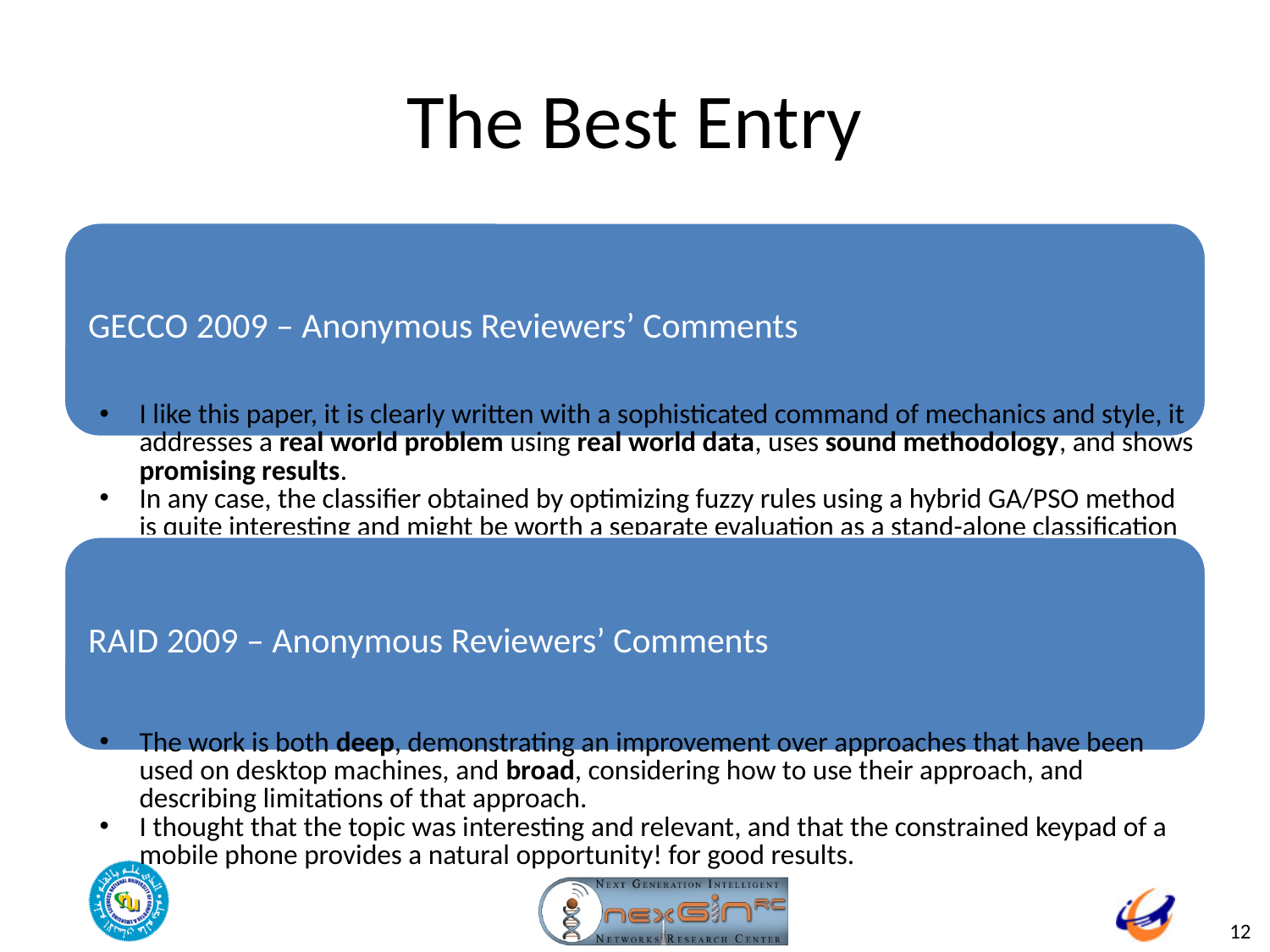

# The Best Entry
GECCO 2009 – Anonymous Reviewers’ Comments
I like this paper, it is clearly written with a sophisticated command of mechanics and style, it addresses a real world problem using real world data, uses sound methodology, and shows promising results.
In any case, the classifier obtained by optimizing fuzzy rules using a hybrid GA/PSO method is quite interesting and might be worth a separate evaluation as a stand-alone classification tool, independent of the application.
RAID 2009 – Anonymous Reviewers’ Comments
The work is both deep, demonstrating an improvement over approaches that have been used on desktop machines, and broad, considering how to use their approach, and describing limitations of that approach.
I thought that the topic was interesting and relevant, and that the constrained keypad of a mobile phone provides a natural opportunity! for good results.